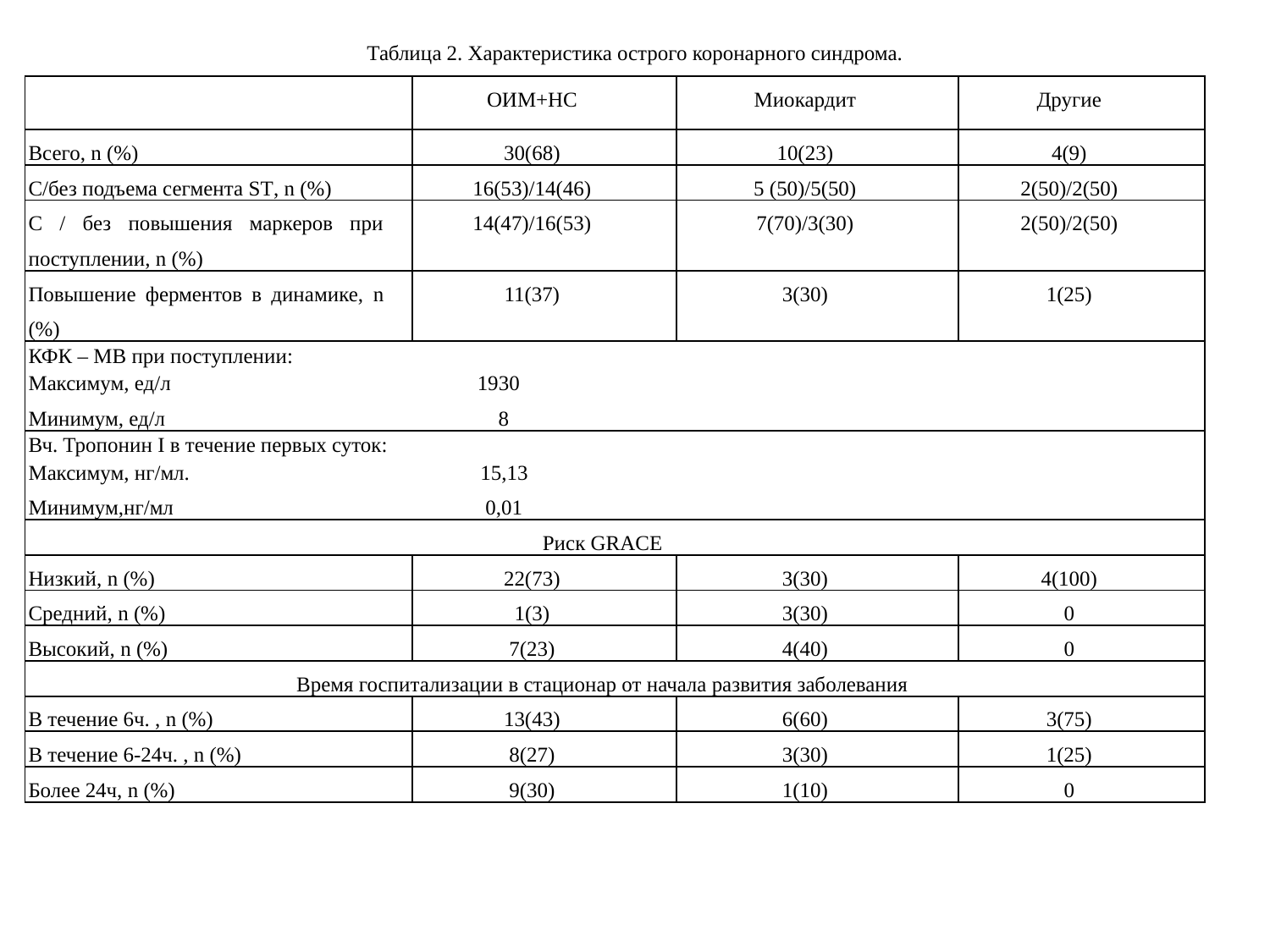

# Таблица 2. Характеристика острого коронарного синдрома.
|  | ОИМ+НС | Миокардит | Другие |
| --- | --- | --- | --- |
| Всего, n (%) | 30(68) | 10(23) | 4(9) |
| С/без подъема сегмента ST, n (%) | 16(53)/14(46) | 5 (50)/5(50) | 2(50)/2(50) |
| С / без повышения маркеров при поступлении, n (%) | 14(47)/16(53) | 7(70)/3(30) | 2(50)/2(50) |
| Повышение ферментов в динамике, n (%) | 11(37) | 3(30) | 1(25) |
| КФК – МВ при поступлении: Максимум, ед/л 1930 Минимум, ед/л 8 |  |  |  |
| Вч. Тропонин I в течение первых суток: Максимум, нг/мл. 15,13 Минимум,нг/мл 0,01 |  |  |  |
| Риск GRACE |  |  |  |
| Низкий, n (%) | 22(73) | 3(30) | 4(100) |
| Средний, n (%) | 1(3) | 3(30) | 0 |
| Высокий, n (%) | 7(23) | 4(40) | 0 |
| Время госпитализации в стационар от начала развития заболевания |  |  |  |
| В течение 6ч. , n (%) | 13(43) | 6(60) | 3(75) |
| В течение 6-24ч. , n (%) | 8(27) | 3(30) | 1(25) |
| Более 24ч, n (%) | 9(30) | 1(10) | 0 |